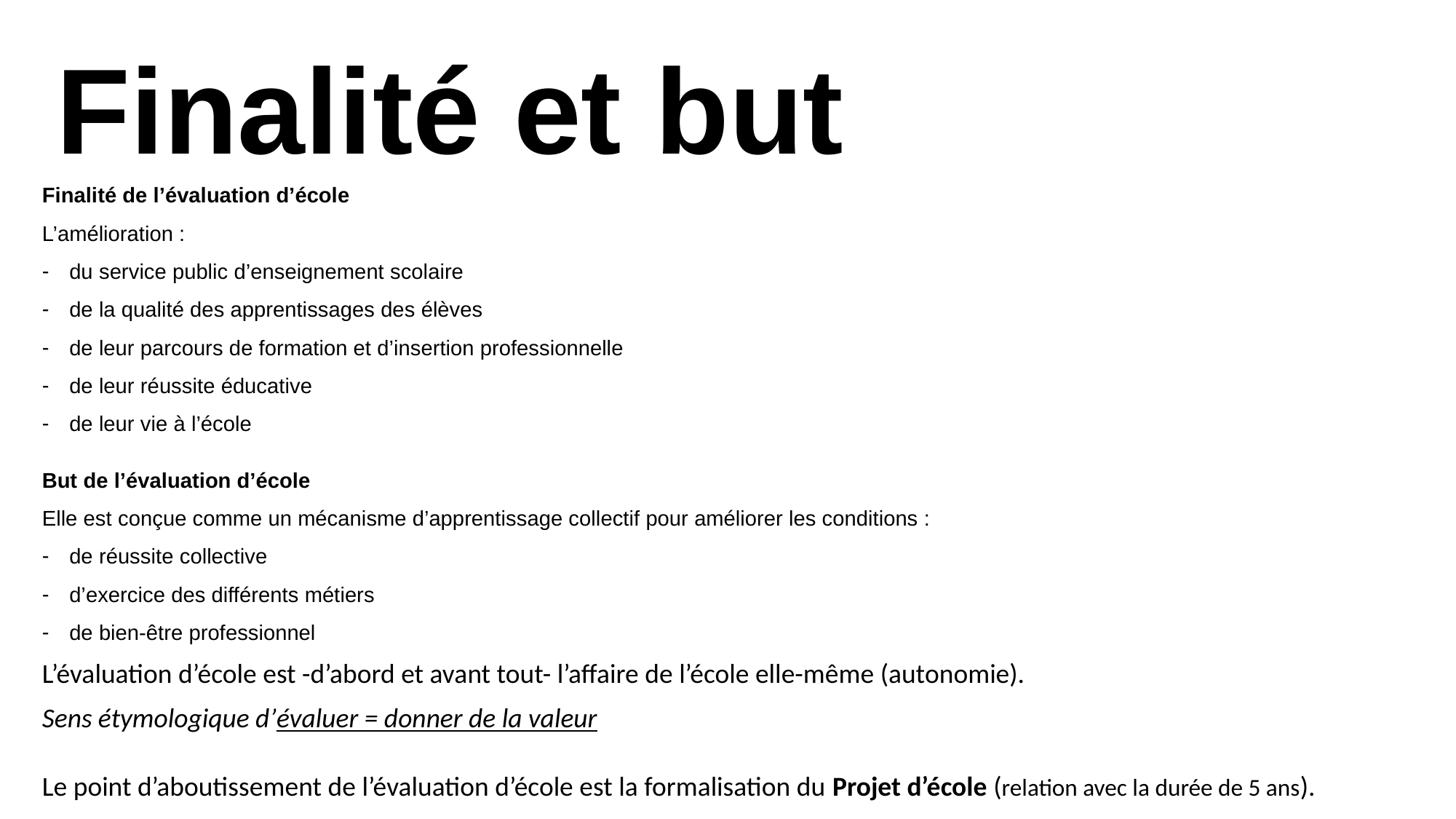

# Finalité et but
Finalité de l’évaluation d’école
L’amélioration :
du service public d’enseignement scolaire
de la qualité des apprentissages des élèves
de leur parcours de formation et d’insertion professionnelle
de leur réussite éducative
de leur vie à l’école

But de l’évaluation d’école
Elle est conçue comme un mécanisme d’apprentissage collectif pour améliorer les conditions :
de réussite collective
d’exercice des différents métiers
de bien-être professionnel
L’évaluation d’école est -d’abord et avant tout- l’affaire de l’école elle-même (autonomie).
Sens étymologique d’évaluer = donner de la valeur

Le point d’aboutissement de l’évaluation d’école est la formalisation du Projet d’école (relation avec la durée de 5 ans).